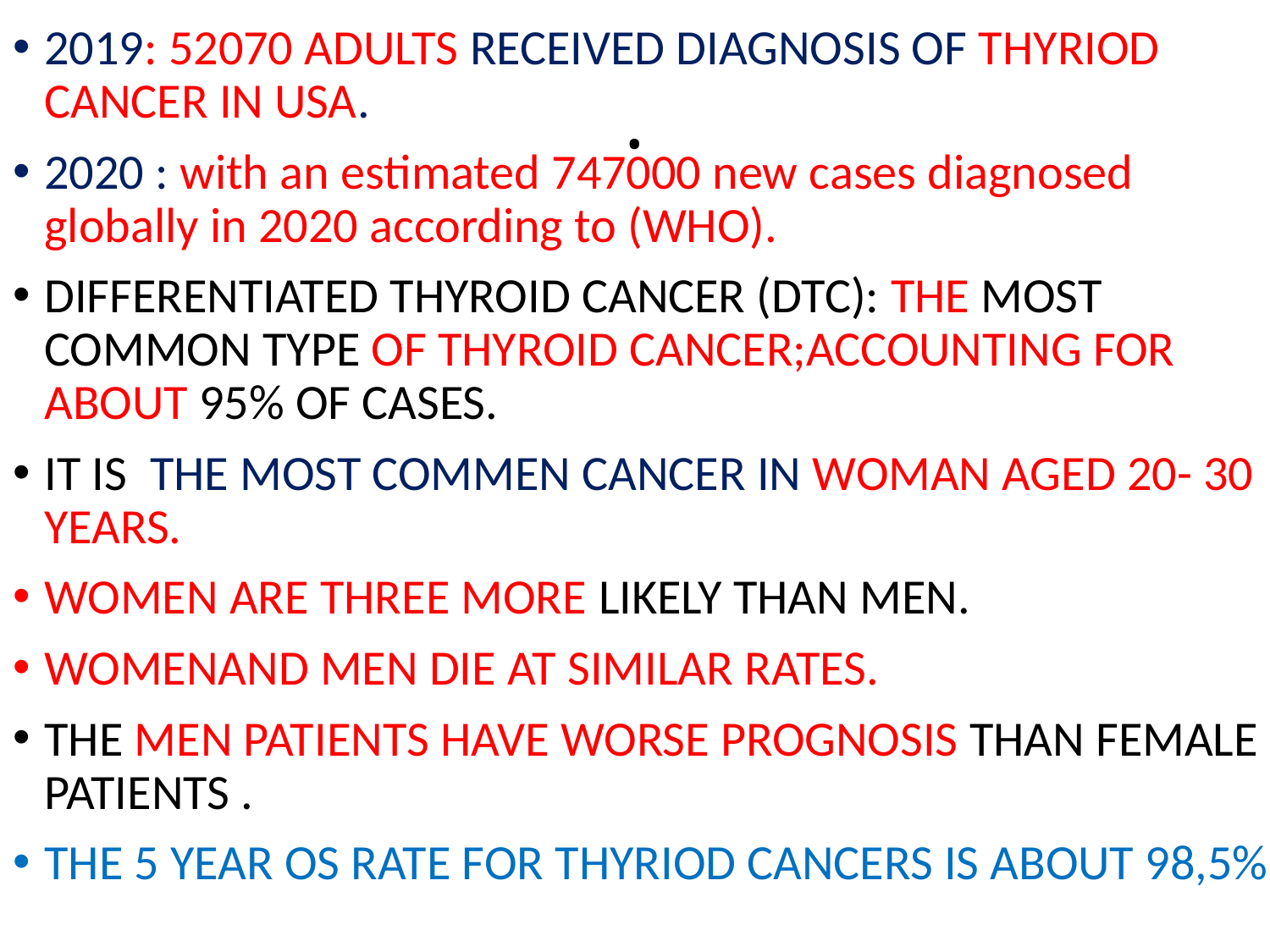

2019: 52070 ADULTS RECEIVED DIAGNOSIS OF THYRIOD CANCER IN USA.
2020 : with an estimated 747000 new cases diagnosed globally in 2020 according to (WHO).
DIFFERENTIATED THYROID CANCER (DTC): THE MOST COMMON TYPE OF THYROID CANCER;ACCOUNTING FOR ABOUT 95% OF CASES.
IT IS  THE MOST COMMEN CANCER IN WOMAN AGED 20- 30 YEARS.
WOMEN ARE THREE MORE LIKELY THAN MEN.
WOMENAND MEN DIE AT SIMILAR RATES.
THE MEN PATIENTS HAVE WORSE PROGNOSIS THAN FEMALE PATIENTS .
THE 5 YEAR OS RATE FOR THYRIOD CANCERS IS ABOUT 98,5%

# .